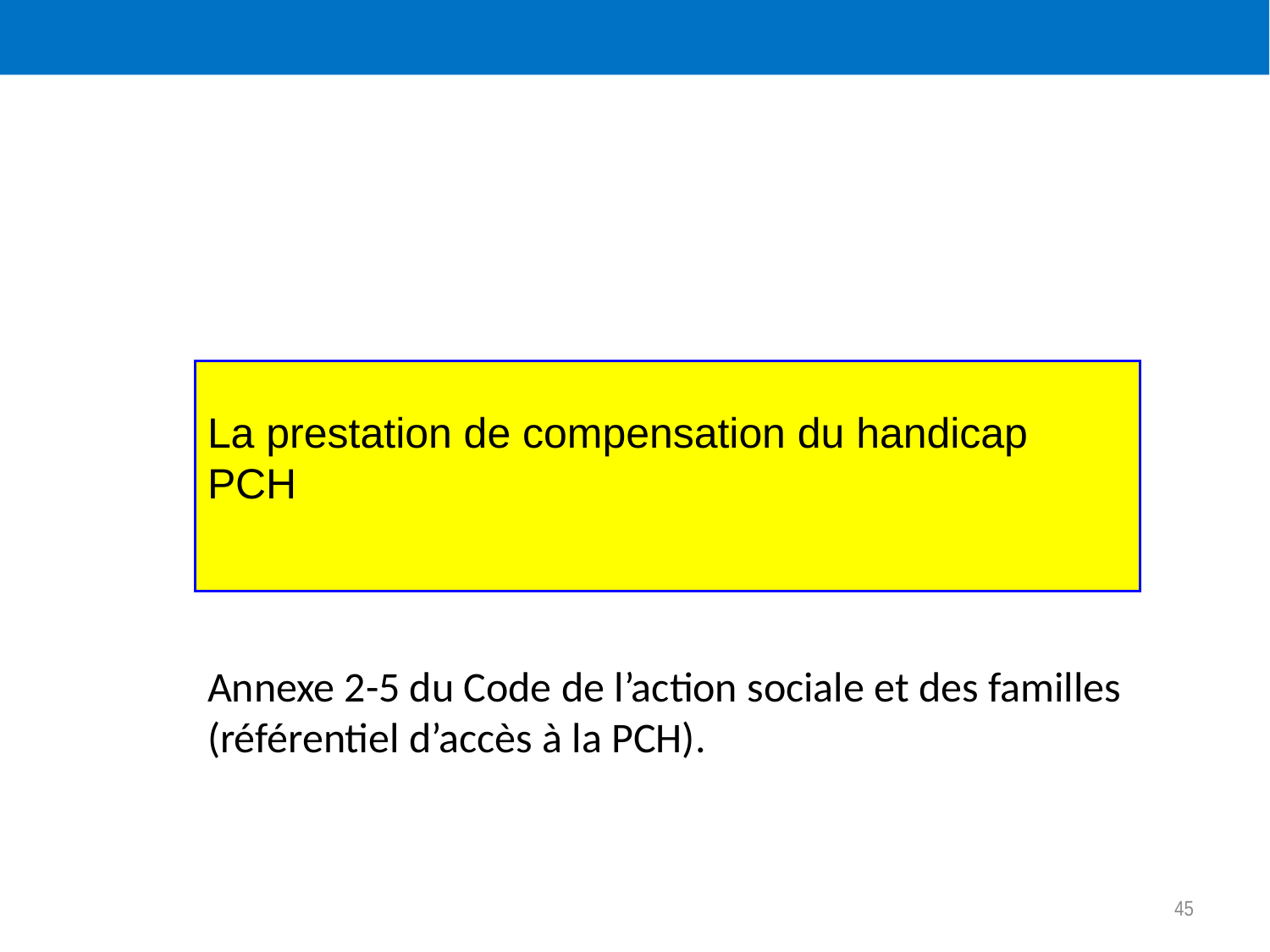

La prestation de compensation du handicap PCH

Annexe 2-5 du Code de l’action sociale et des familles
(référentiel d’accès à la PCH).
45